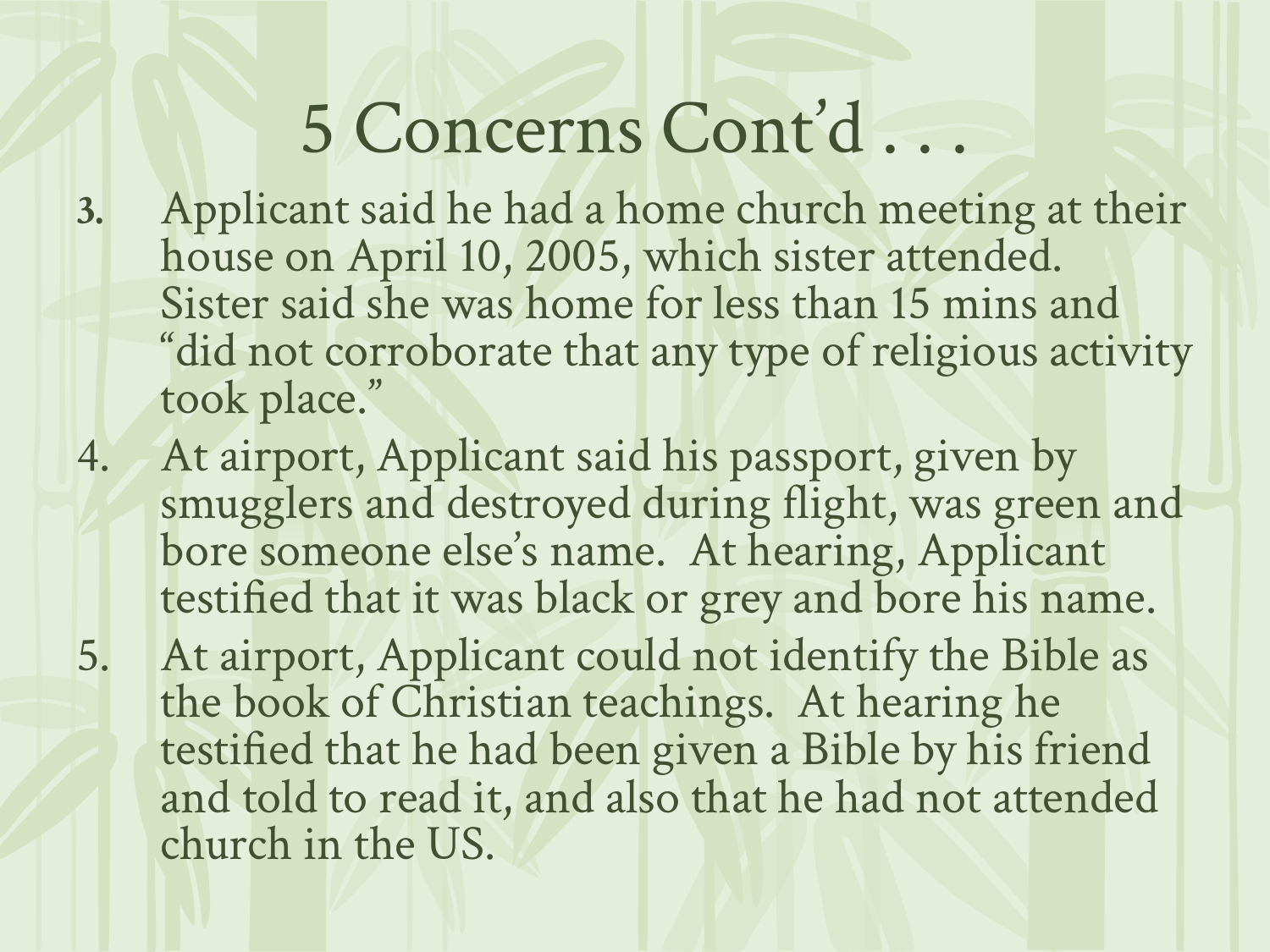

# 5 Concerns Cont’d . . .
3.	Applicant said he had a home church meeting at their house on April 10, 2005, which sister attended.  Sister said she was home for less than 15 mins and “did not corroborate that any type of religious activity took place.”
4.	At airport, Applicant said his passport, given by smugglers and destroyed during flight, was green and bore someone else’s name.  At hearing, Applicant testified that it was black or grey and bore his name.
5.	At airport, Applicant could not identify the Bible as the book of Christian teachings.  At hearing he testified that he had been given a Bible by his friend and told to read it, and also that he had not attended church in the US.